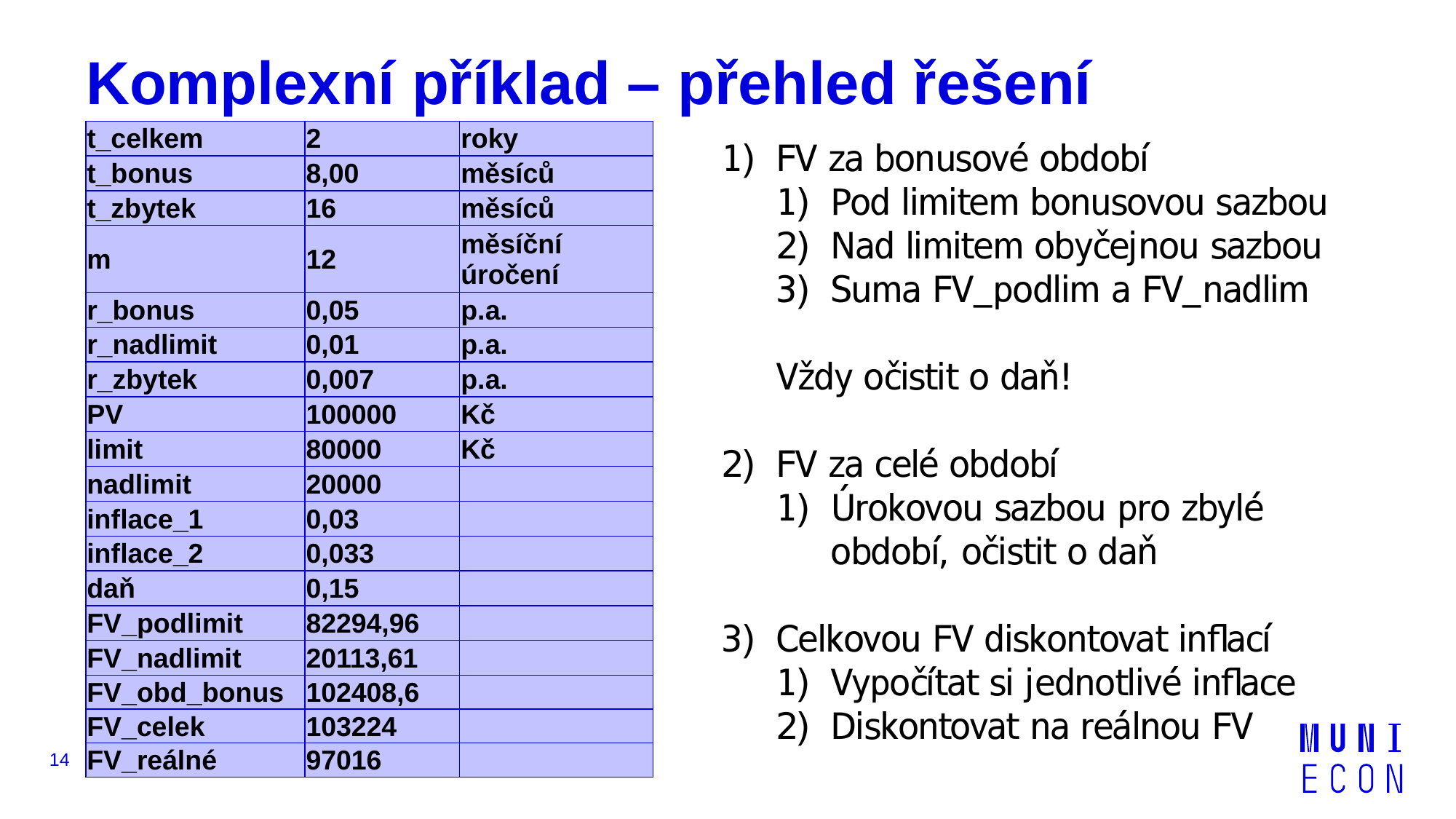

# Komplexní příklad – přehled řešení
| t\_celkem | 2 | roky |
| --- | --- | --- |
| t\_bonus | 8,00 | měsíců |
| t\_zbytek | 16 | měsíců |
| m | 12 | měsíční úročení |
| r\_bonus | 0,05 | p.a. |
| r\_nadlimit | 0,01 | p.a. |
| r\_zbytek | 0,007 | p.a. |
| PV | 100000 | Kč |
| limit | 80000 | Kč |
| nadlimit | 20000 |  |
| inflace\_1 | 0,03 |  |
| inflace\_2 | 0,033 |  |
| daň | 0,15 |  |
| FV\_podlimit | 82294,96 |  |
| FV\_nadlimit | 20113,61 |  |
| FV\_obd\_bonus | 102408,6 |  |
| FV\_celek | 103224 |  |
| FV\_reálné | 97016 |  |
FV za bonusové období
Pod limitem bonusovou sazbou
Nad limitem obyčejnou sazbou
Suma FV_podlim a FV_nadlim

Vždy očistit o daň!

FV za celé období
Úrokovou sazbou pro zbylé období, očistit o daň

Celkovou FV diskontovat inflací
Vypočítat si jednotlivé inflace
Diskontovat na reálnou FV
14